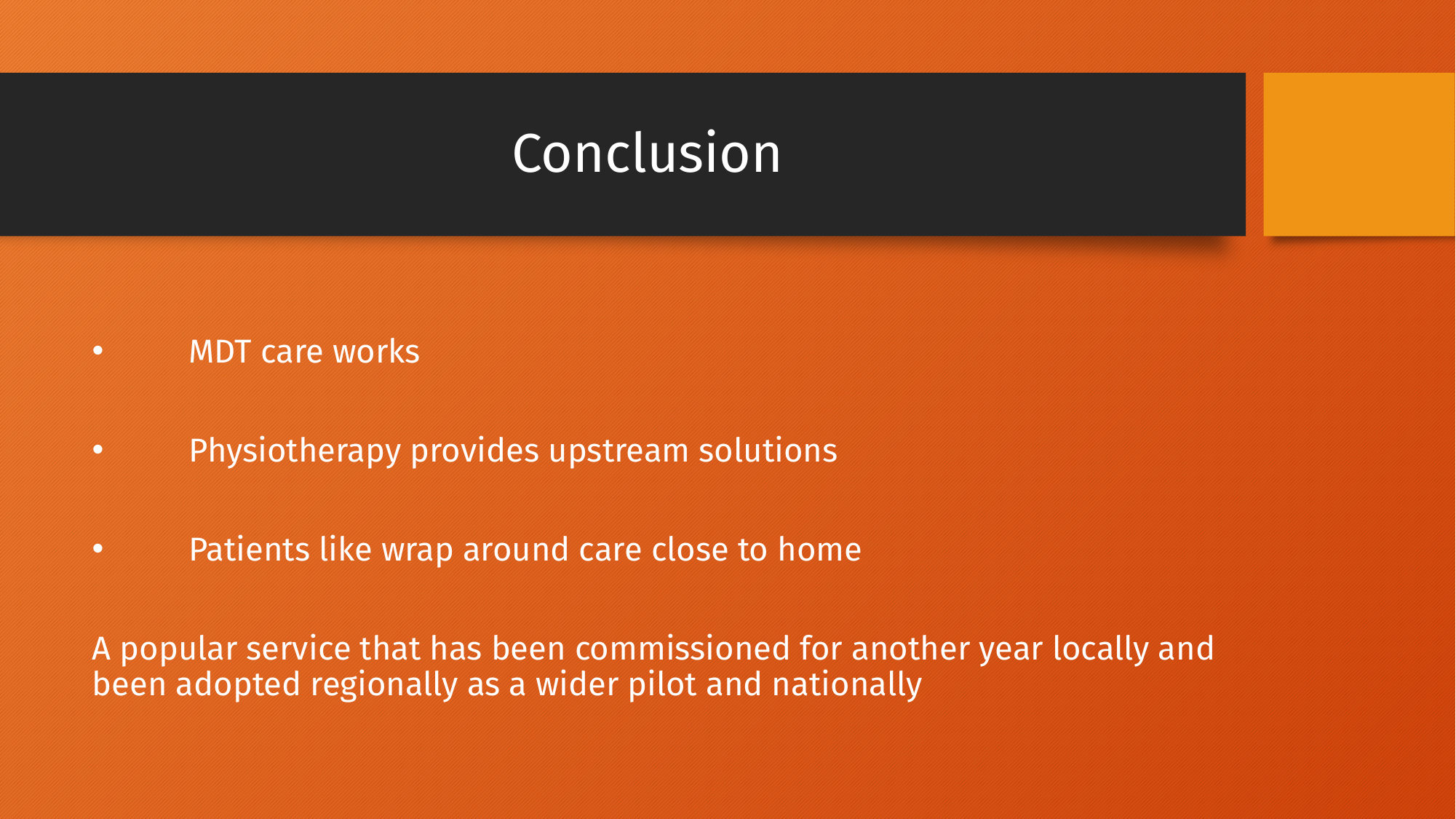

# Conclusion

        MDT care works

        Physiotherapy provides upstream solutions

        Patients like wrap around care close to home

A popular service that has been commissioned for another year locally and been adopted regionally as a wider pilot and nationally